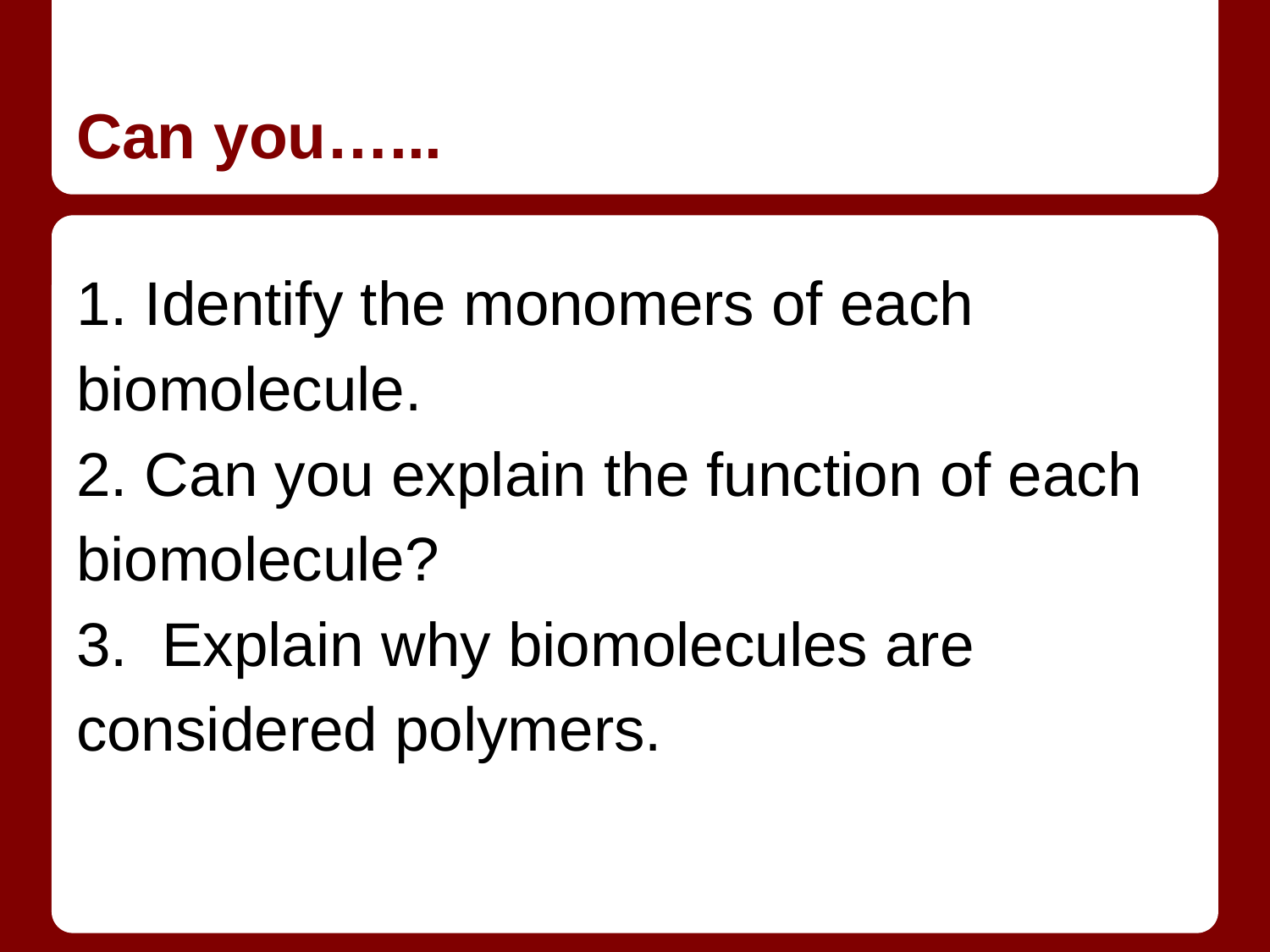

# Can you…...
1. Identify the monomers of each biomolecule.
2. Can you explain the function of each biomolecule?
3.  Explain why biomolecules are considered polymers.